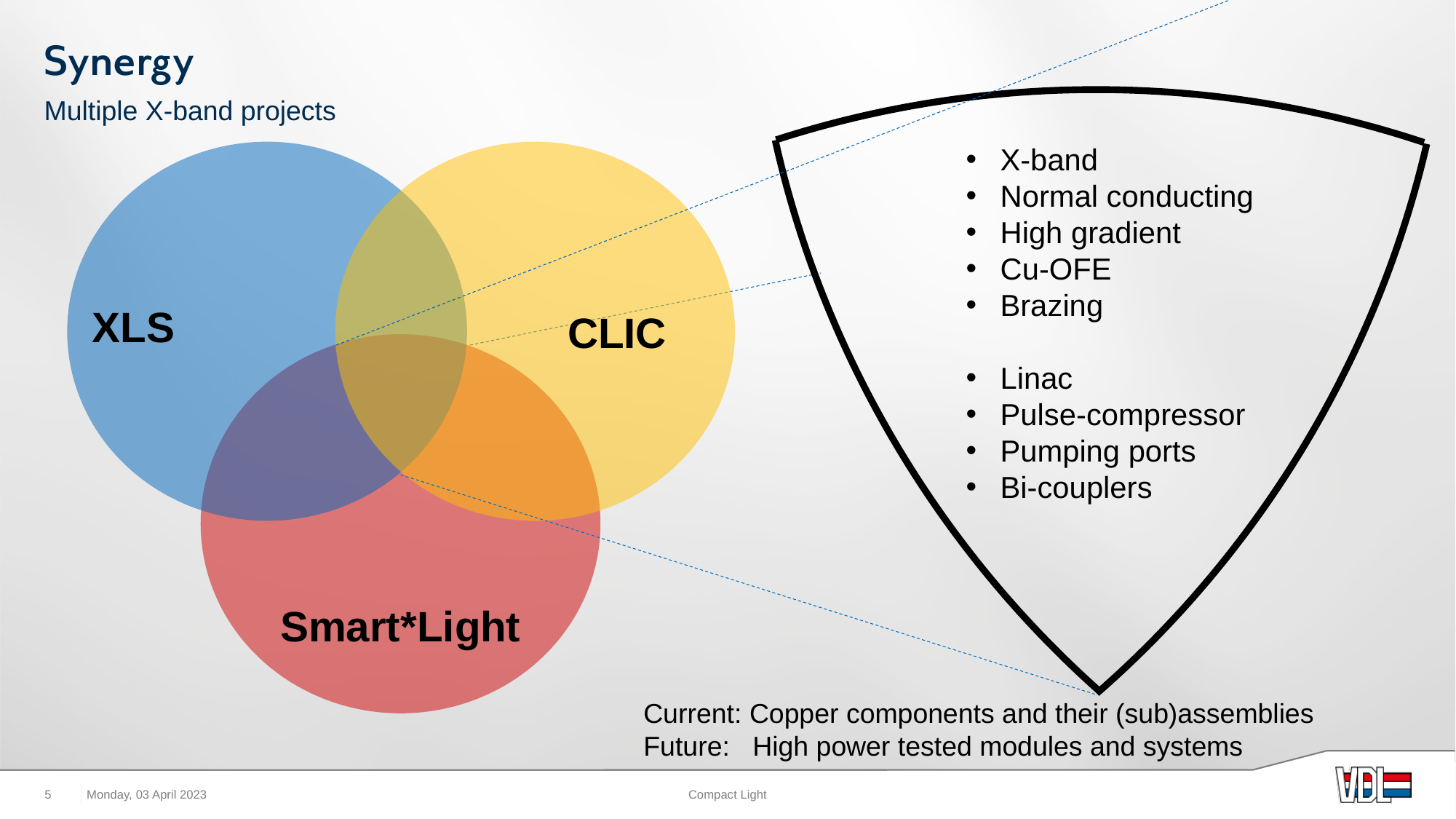

# Synergy
Multiple X-band projects
X-band
Normal conducting
High gradient
Cu-OFE
Brazing

Linac
Pulse-compressor
Pumping ports
Bi-couplers

              CLIC
XLS

Smart*Light
Current: Copper components and their (sub)assemblies
Future:   High power tested modules and systems
5
Monday, 03 April 2023
Compact Light